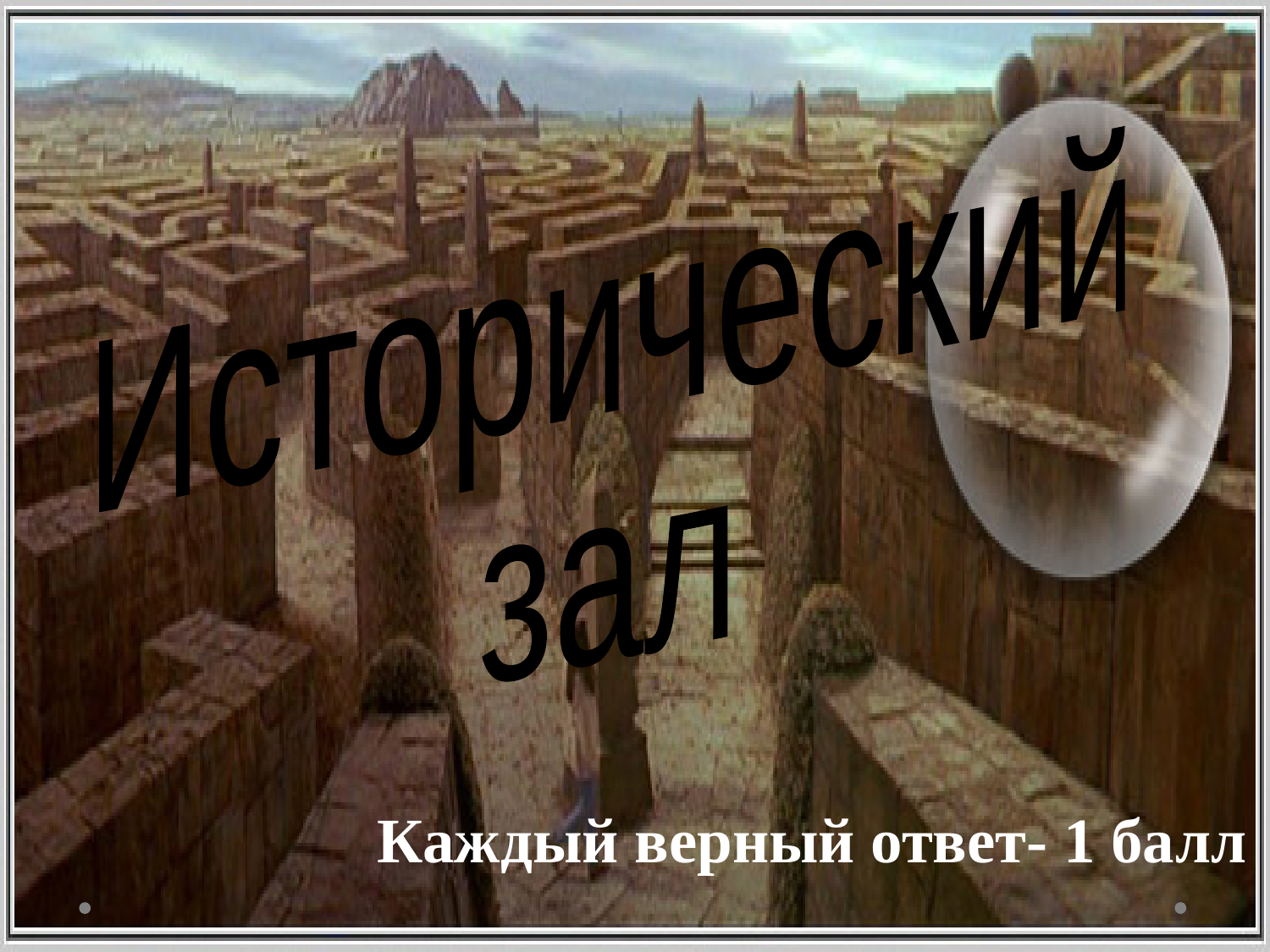

Исторический
зал

Каждый верный ответ- 1 балл